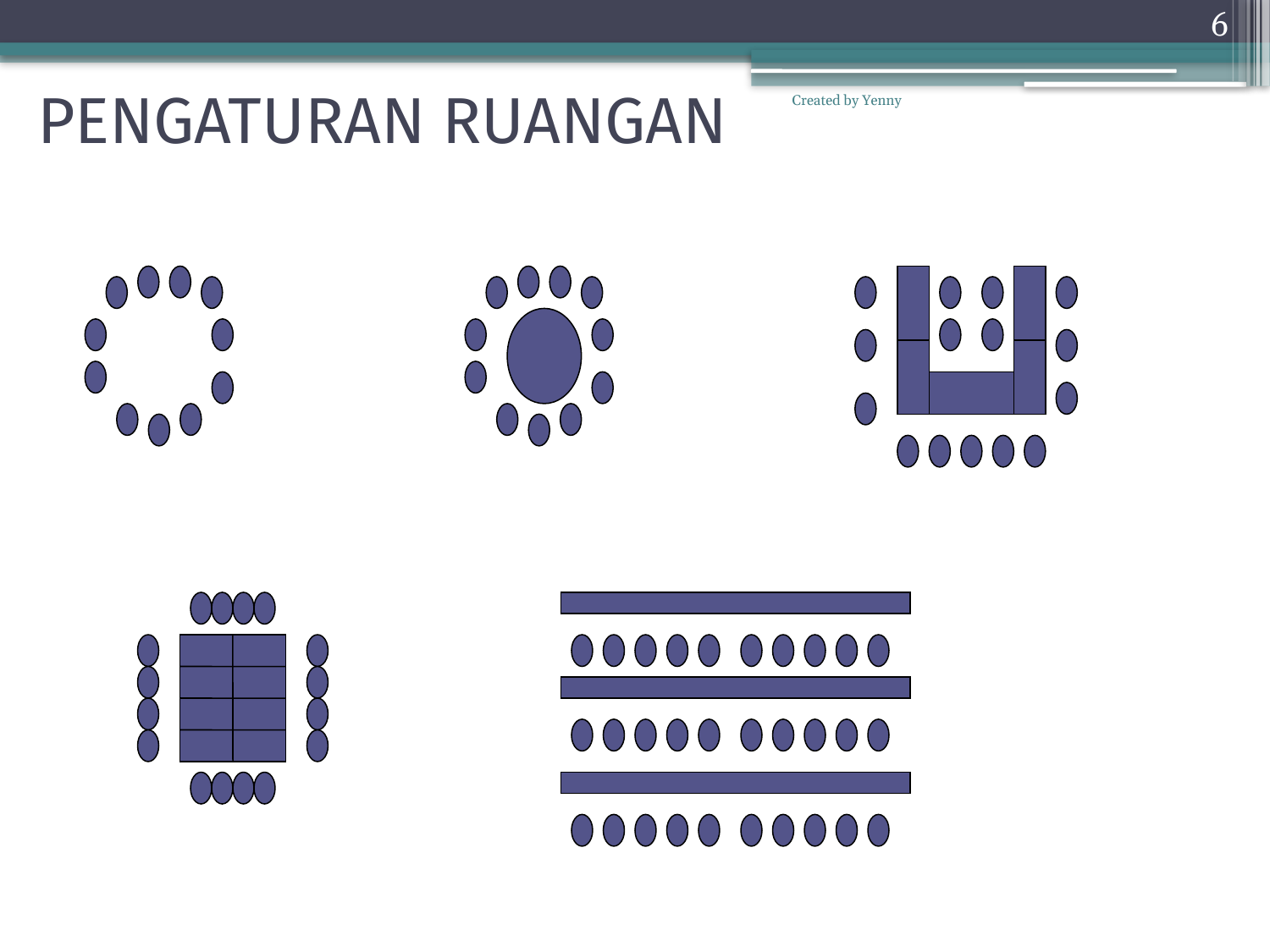

6
# PENGATURAN RUANGAN
Created by Yenny